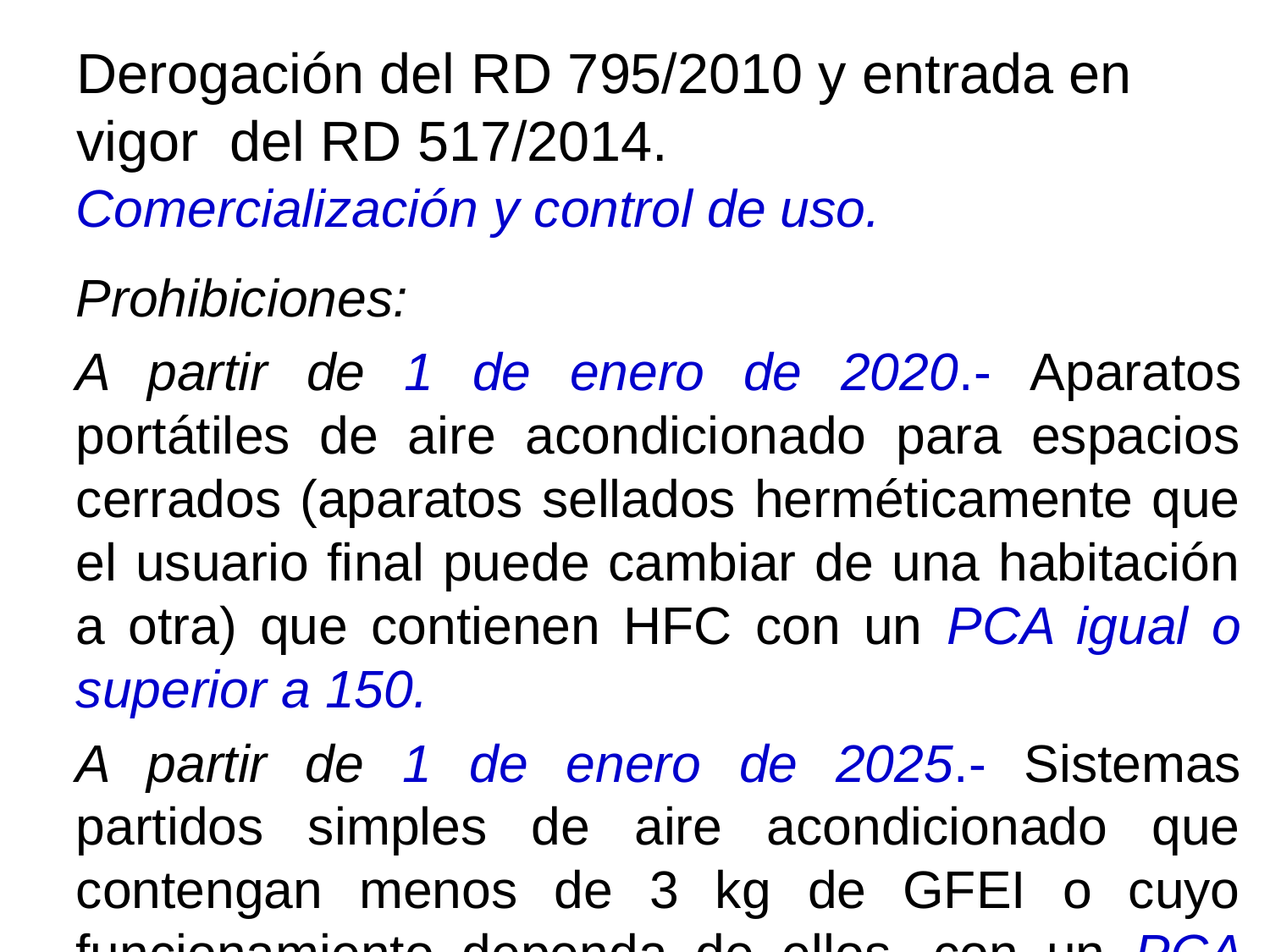

Derogación del RD 795/2010 y entrada en vigor  del RD 517/2014.
Comercialización y control de uso.
Prohibiciones:
A partir de 1 de enero de 2020.‐ Aparatos portátiles de aire acondicionado para espacios cerrados (aparatos sellados herméticamente que el usuario final puede cambiar de una habitación a otra) que contienen HFC con un PCA igual o superior a 150.
A partir de 1 de enero de 2025.‐ Sistemas partidos simples de aire acondicionado que contengan menos de 3 kg de GFEI o cuyo funcionamiento dependa de ellos, con un PCA igual o superior a 750.